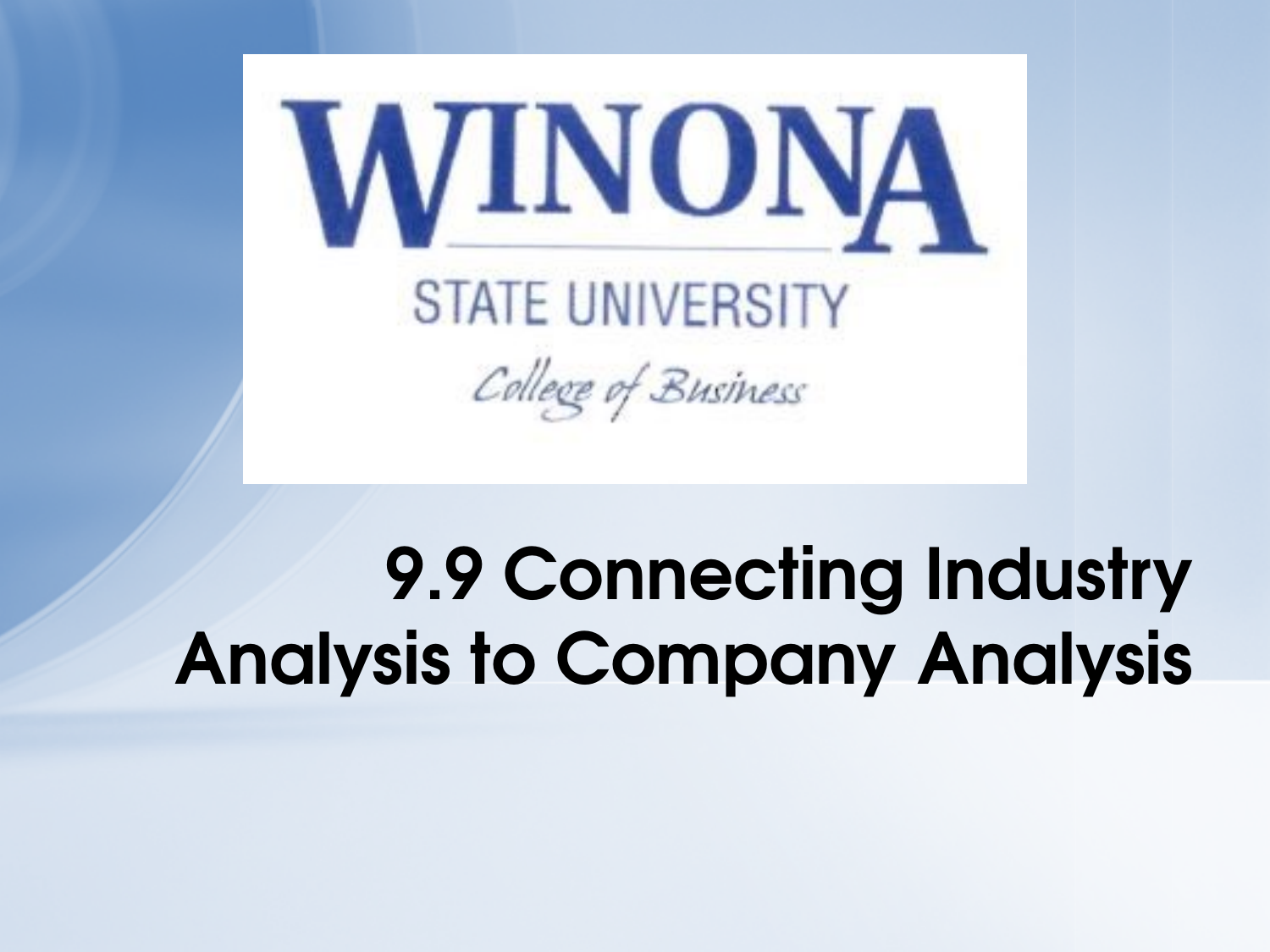

# 9.9 Connecting Industry Analysis to Company Analysis